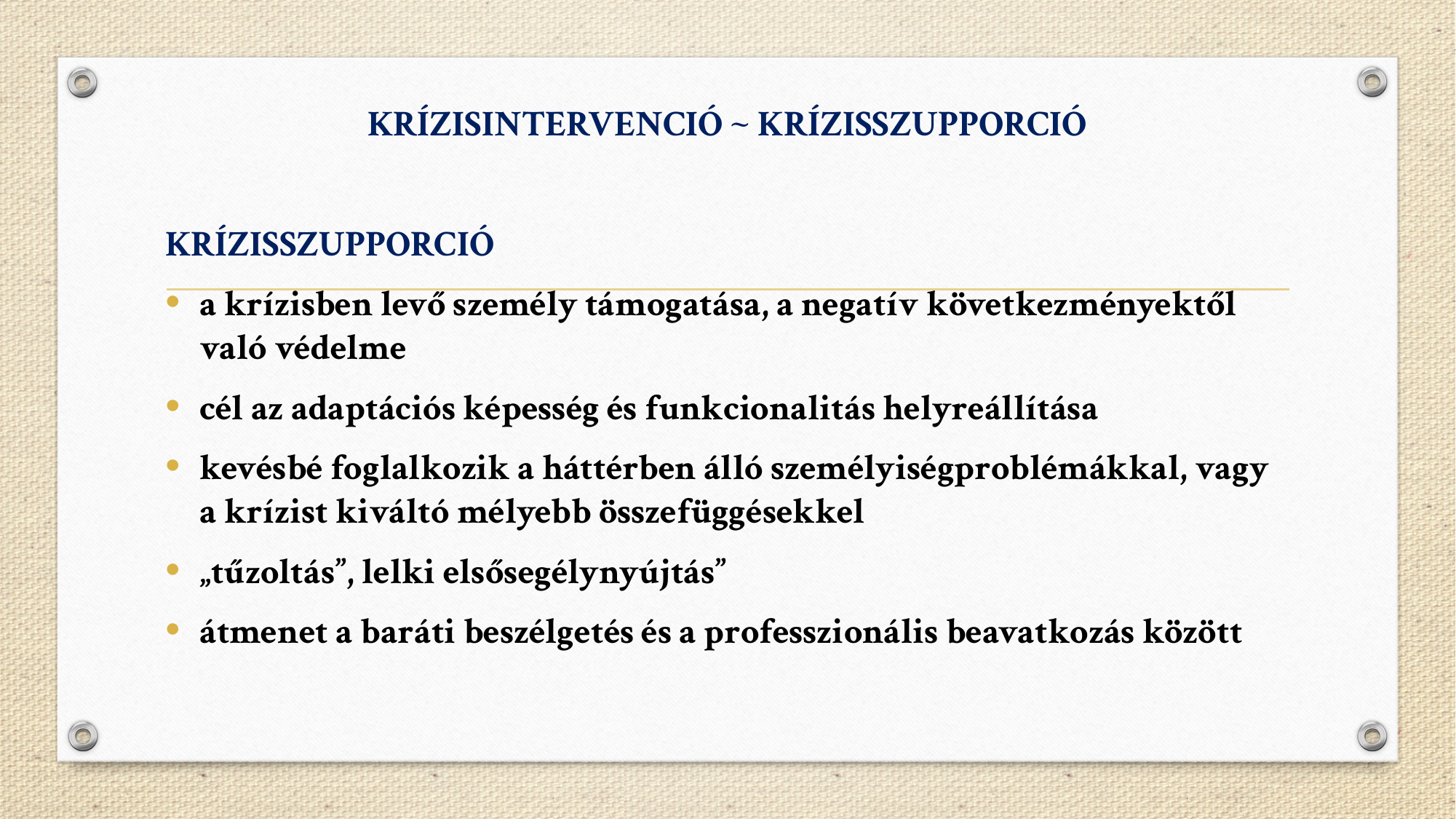

KRÍZISINTERVENCIÓ ~ KRÍZISSZUPPORCIÓ

KRÍZISSZUPPORCIÓ
a krízisben levő személy támogatása, a negatív következményektől való védelme
cél az adaptációs képesség és funkcionalitás helyreállítása
kevésbé foglalkozik a háttérben álló személyiségproblémákkal, vagy a krízist kiváltó mélyebb összefüggésekkel
„tűzoltás”, lelki elsősegélynyújtás”
átmenet a baráti beszélgetés és a professzionális beavatkozás között